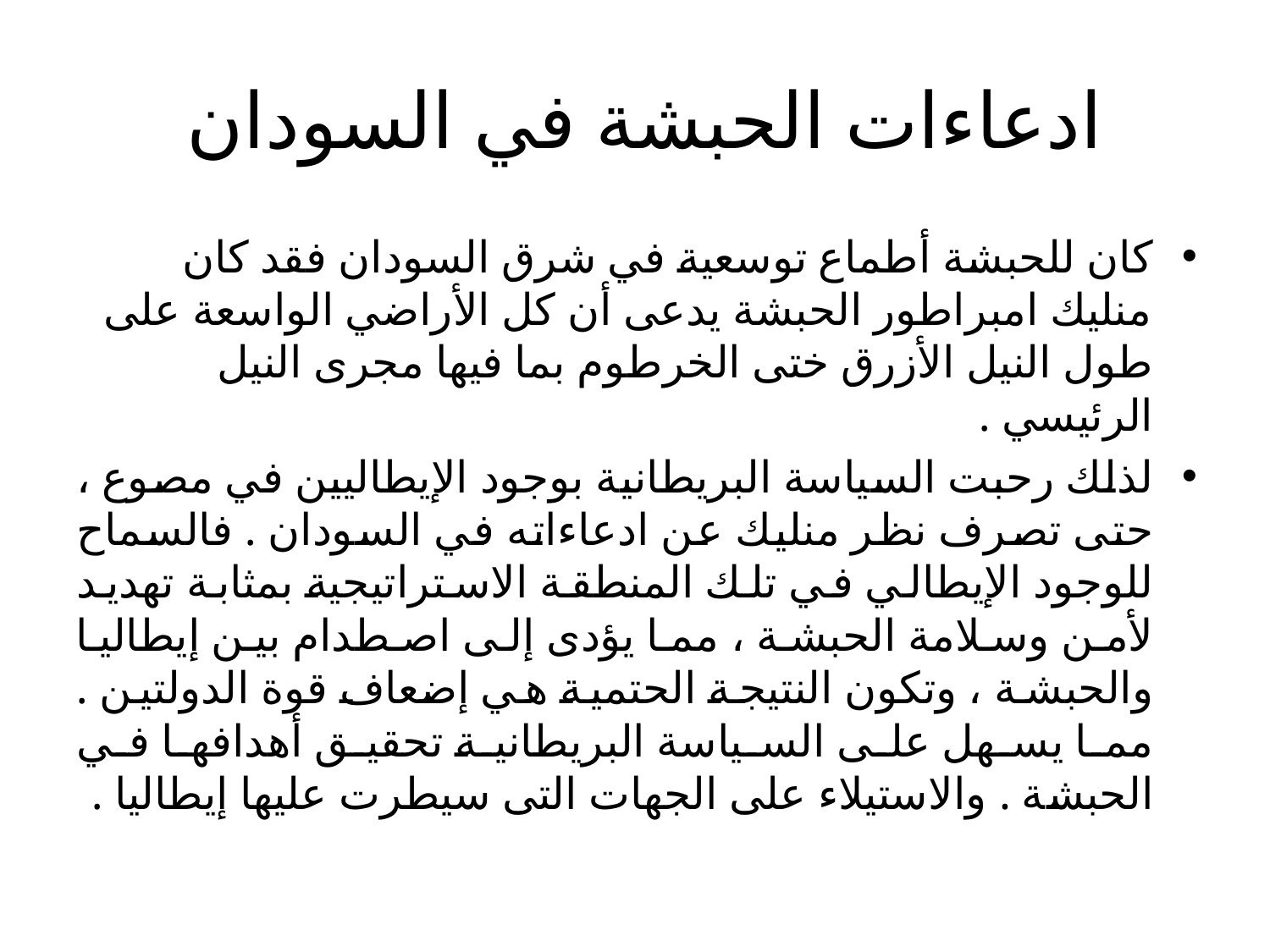

# ادعاءات الحبشة في السودان
كان للحبشة أطماع توسعية في شرق السودان فقد كان منليك امبراطور الحبشة يدعى أن كل الأراضي الواسعة على طول النيل الأزرق ختى الخرطوم بما فيها مجرى النيل الرئيسي .
لذلك رحبت السياسة البريطانية بوجود الإيطاليين في مصوع ، حتى تصرف نظر منليك عن ادعاءاته في السودان . فالسماح للوجود الإيطالي في تلك المنطقة الاستراتيجية بمثابة تهديد لأمن وسلامة الحبشة ، مما يؤدى إلى اصطدام بين إيطاليا والحبشة ، وتكون النتيجة الحتمية هي إضعاف قوة الدولتين . مما يسهل على السياسة البريطانية تحقيق أهدافها في الحبشة . والاستيلاء على الجهات التى سيطرت عليها إيطاليا .